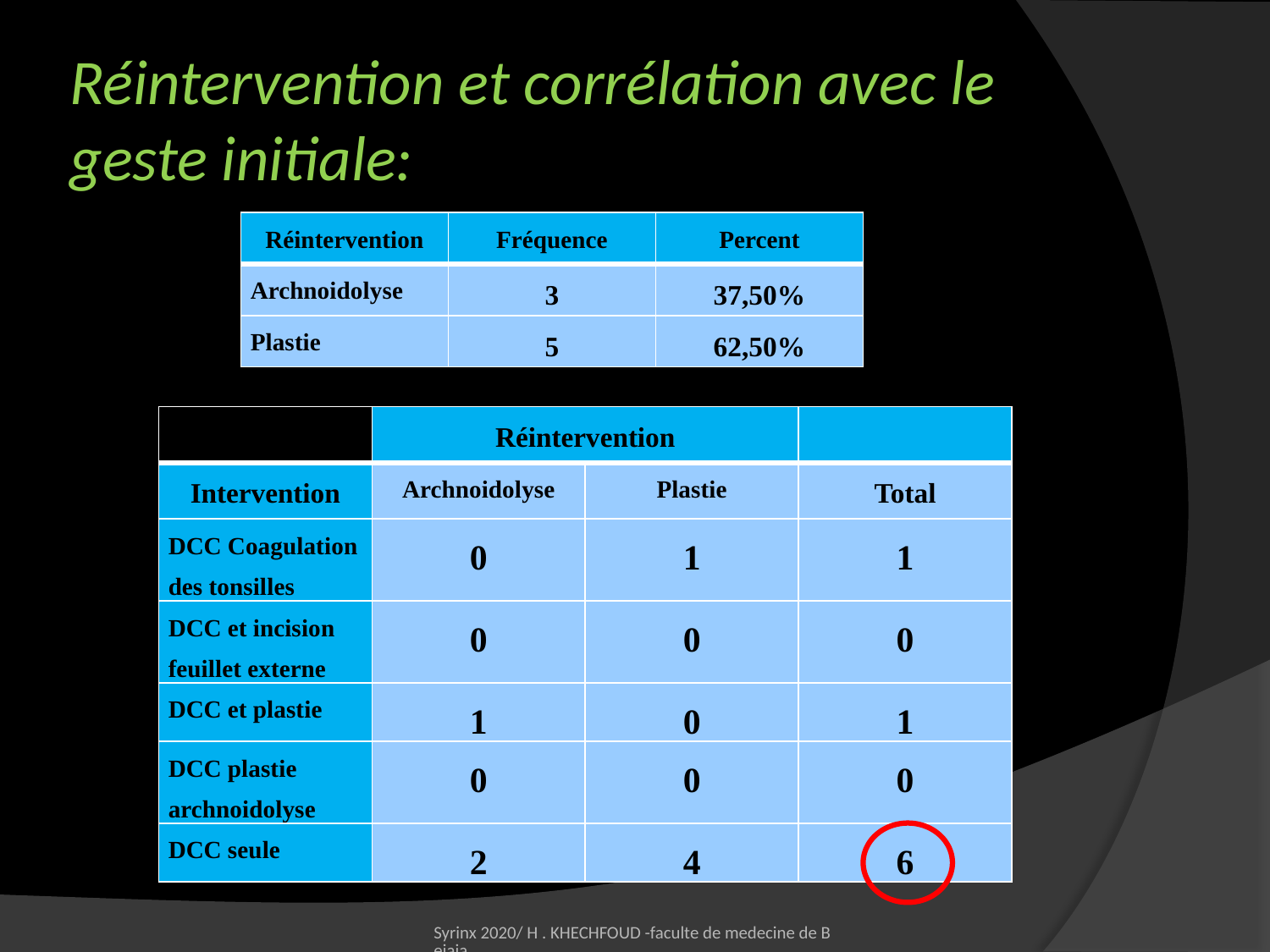

# Réintervention et corrélation avec le geste initiale:
| Réintervention | Fréquence | Percent |
| --- | --- | --- |
| Archnoidolyse | 3 | 37,50% |
| Plastie | 5 | 62,50% |
|  | Réintervention |  |  |
| --- | --- | --- | --- |
| Intervention | Archnoidolyse | Plastie | Total |
| DCC Coagulation des tonsilles | 0 | 1 | 1 |
| DCC et incision feuillet externe | 0 | 0 | 0 |
| DCC et plastie | 1 | 0 | 1 |
| DCC plastie archnoidolyse | 0 | 0 | 0 |
| DCC seule | 2 | 4 | 6 |

Syrinx 2020/ H . KHECHFOUD -faculte de medecine de Bejaia